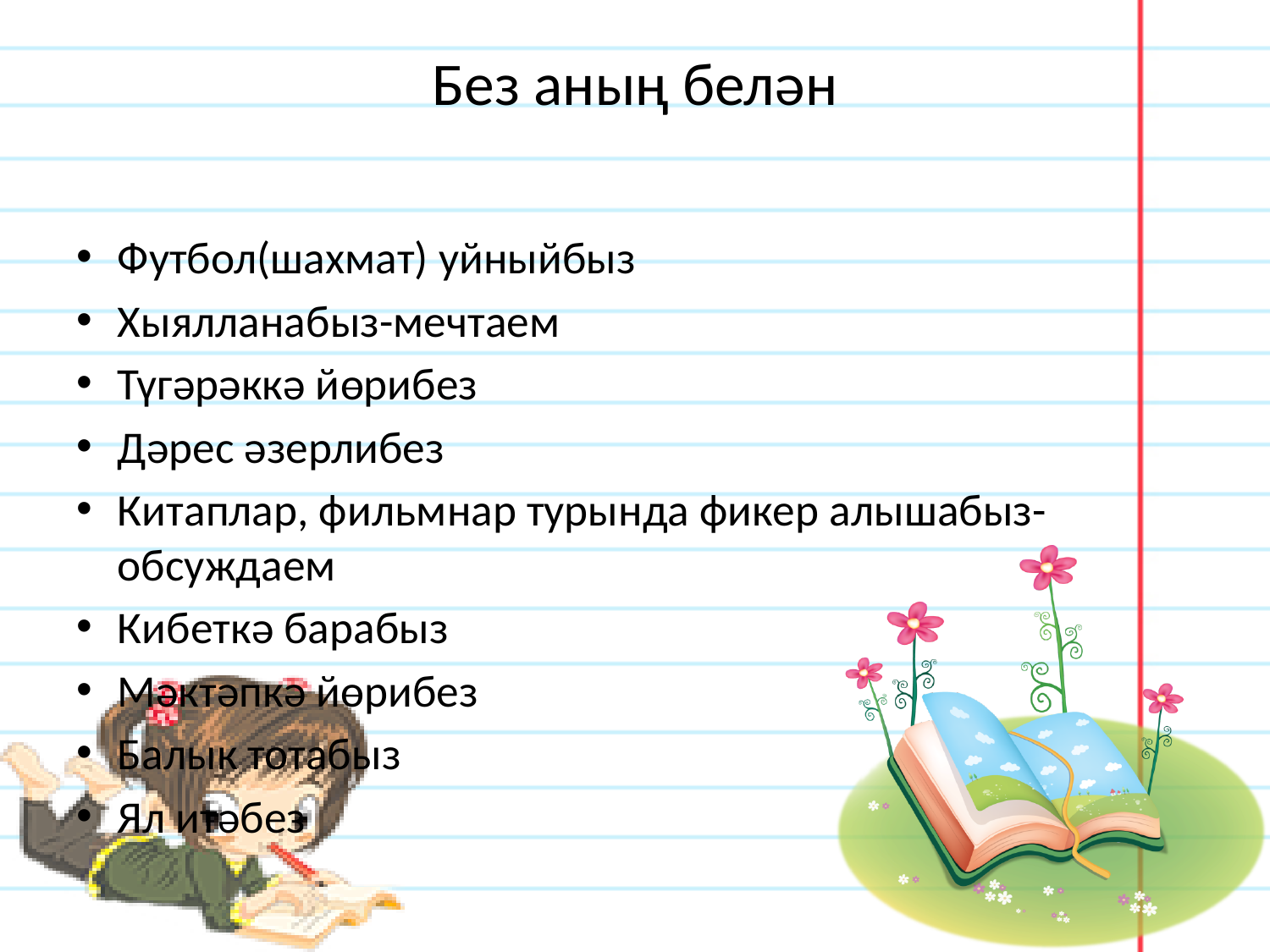

# Без аның белән
Футбол(шахмат) уйныйбыз
Хыялланабыз-мечтаем
Түгәрәккә йөрибез
Дәрес әзерлибез
Китаплар, фильмнар турында фикер алышабыз-обсуждаем
Кибеткә барабыз
Мәктәпкә йөрибез
Балык тотабыз
Ял итәбез